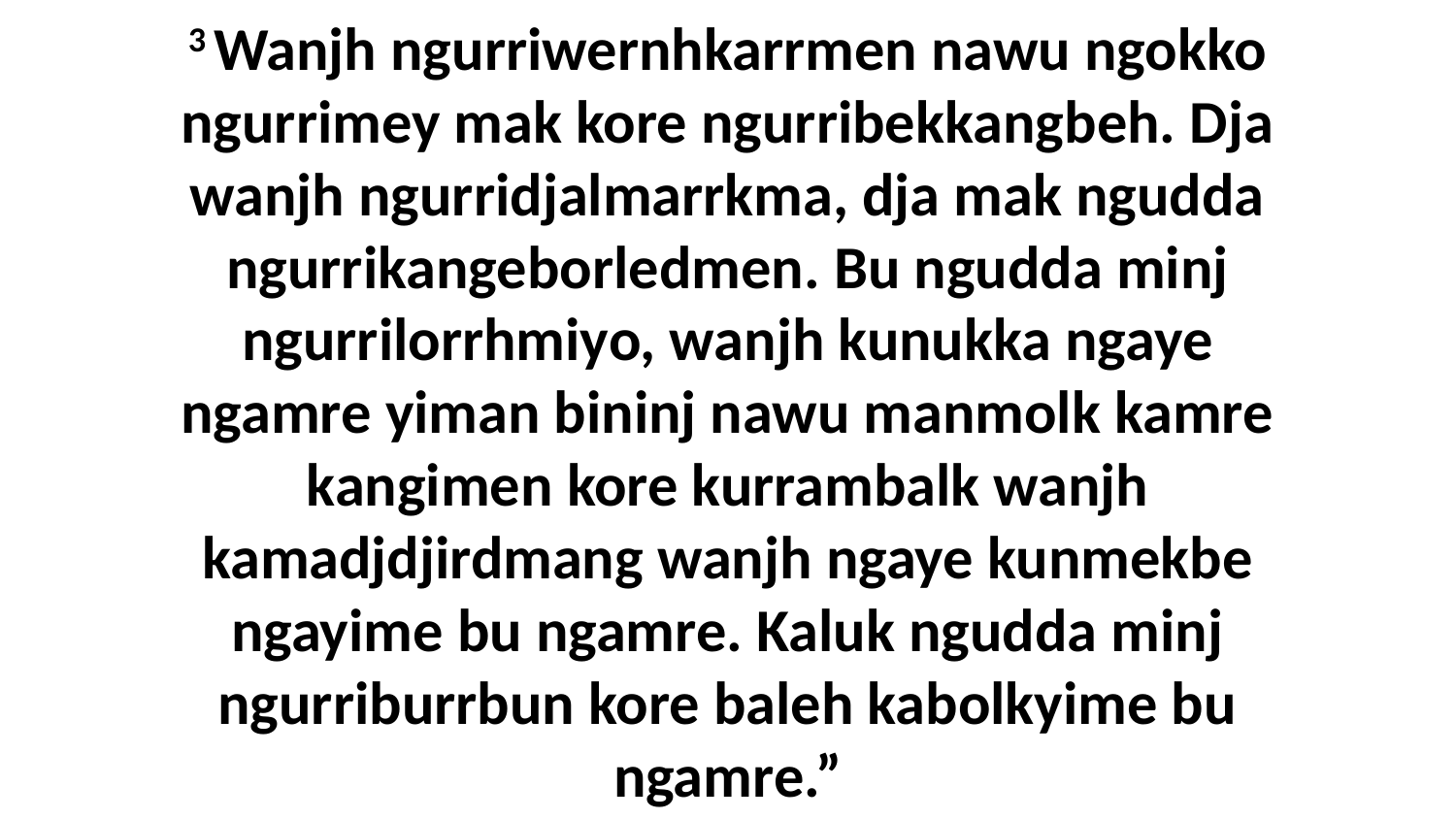

3 Wanjh ngurriwernhkarrmen nawu ngokko ngurrimey mak kore ngurribekkangbeh. Dja wanjh ngurridjalmarrkma, dja mak ngudda ngurrikangeborledmen. Bu ngudda minj ngurrilorrhmiyo, wanjh kunukka ngaye ngamre yiman bininj nawu manmolk kamre kangimen kore kurrambalk wanjh kamadjdjirdmang wanjh ngaye kunmekbe ngayime bu ngamre. Kaluk ngudda minj ngurriburrbun kore baleh kabolkyime bu ngamre.”